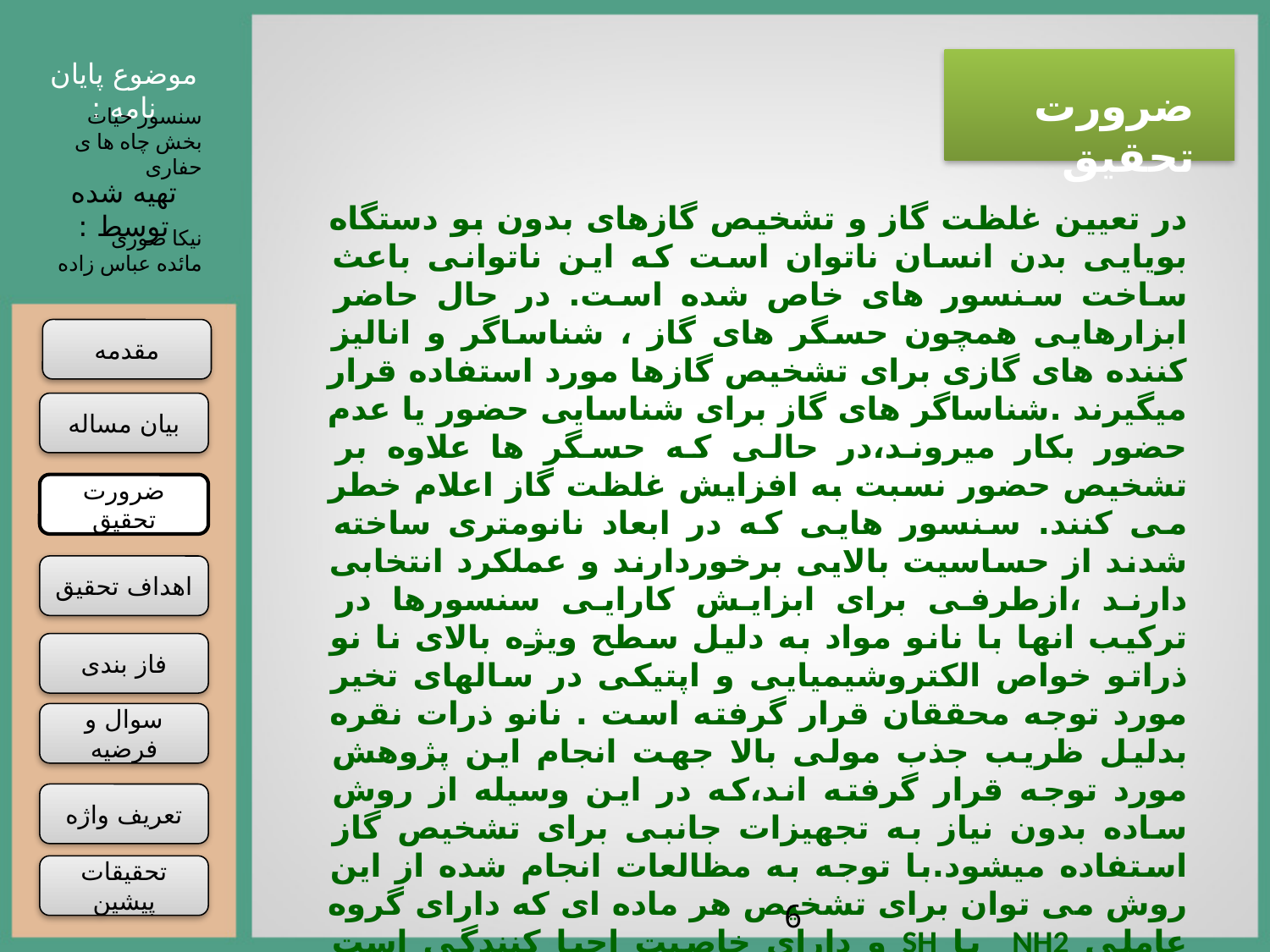

موضوع پایان نامه :

ضرورت تحقیق
سنسور حیات بخش چاه ها ی حفاری
تهیه شده توسط :
در تعیین غلظت گاز و تشخیص گازهای بدون بو دستگاه بویایی بدن انسان ناتوان است که این ناتوانی باعث ساخت سنسور های خاص شده است. در حال حاضر ابزارهایی همچون حسگر های گاز ، شناساگر و انالیز کننده های گازی برای تشخیص گازها مورد استفاده قرار میگیرند .شناساگر های گاز برای شناسایی حضور یا عدم حضور بکار میروند،در حالی که حسگر ها علاوه بر تشخیص حضور نسبت به افزایش غلظت گاز اعلام خطر می کنند. سنسور هایی که در ابعاد نانومتری ساخته شدند از حساسیت بالایی برخوردارند و عملکرد انتخابی دارند ،ازطرفی برای ابزایش کارایی سنسورها در ترکیب انها با نانو مواد به دلیل سطح ویژه بالای نا نو ذراتو خواص الکتروشیمیایی و اپتیکی در سالهای تخیر مورد توجه محققان قرار گرفته است . نانو ذرات نقره بدلیل ظریب جذب مولی بالا جهت انجام این پژوهش مورد توجه قرار گرفته اند،که در این وسیله از روش ساده بدون نیاز به تجهیزات جانبی برای تشخیص گاز استفاده میشود.با توجه به مظالعات انجام شده از این روش می توان برای تشخیص هر ماده ای که دارای گروه عاملی NH2  یا SH و دارای خاصیت احیا کنندگی است استفاده کرد.
نیکا صوری
مائده عباس زاده
مقدمه
بیان مساله
ضرورت تحقیق
اهداف تحقیق
فاز بندی
سوال و فرضیه
تعریف واژه
تحقیقات پیشین
6